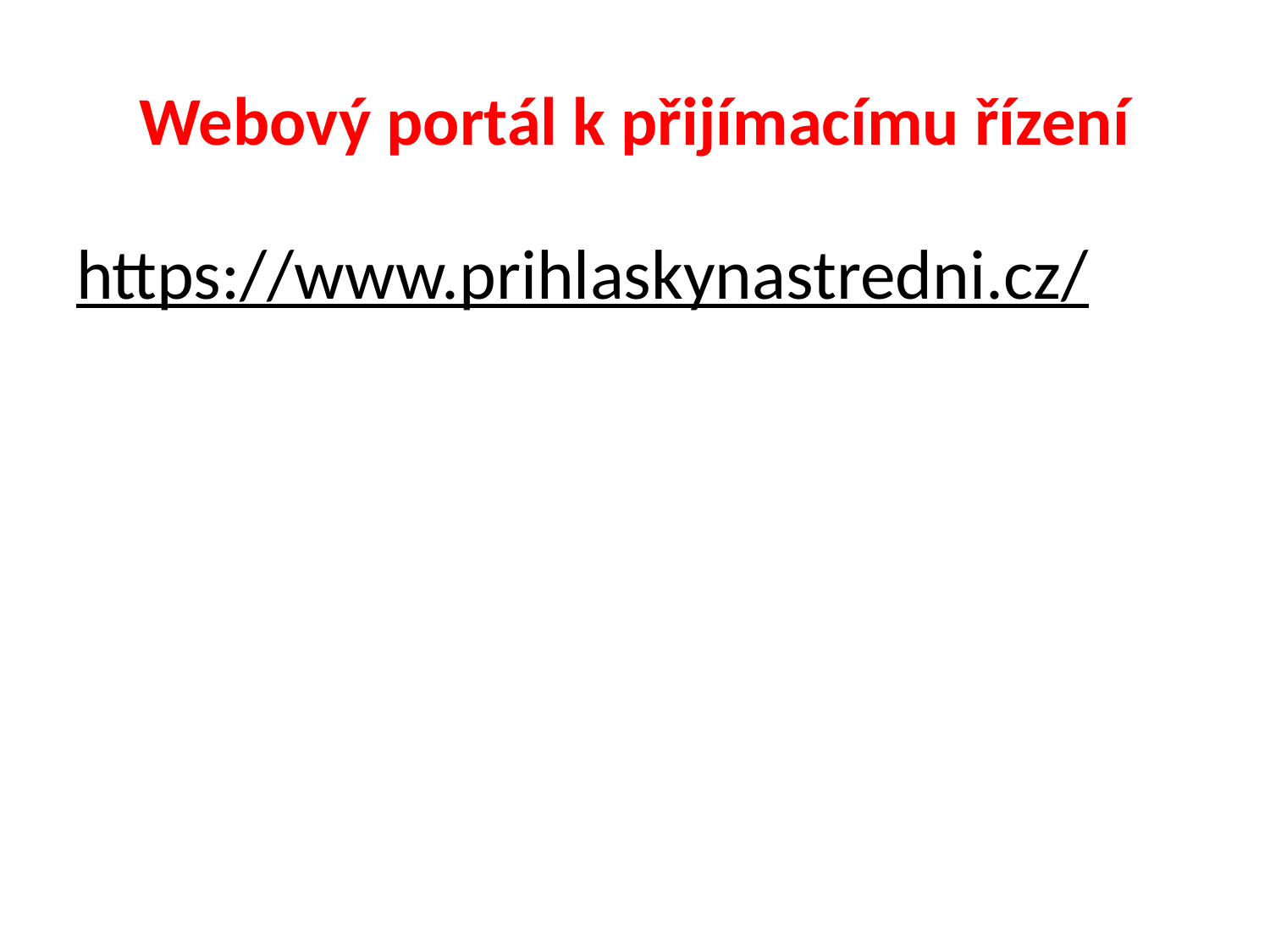

# Webový portál k přijímacímu řízení
https://www.prihlaskynastredni.cz/